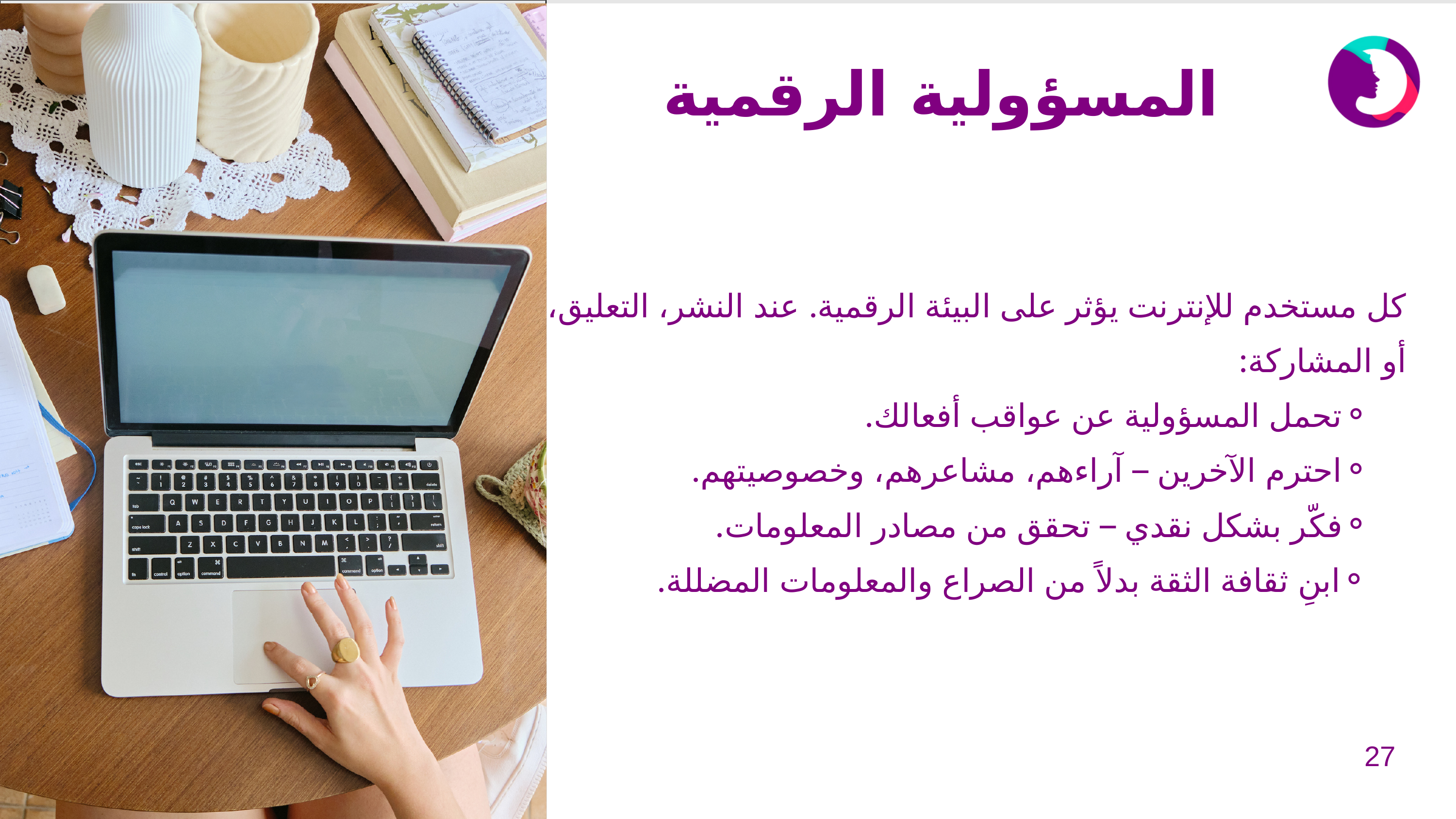

المسؤولية الرقمية
كل مستخدم للإنترنت يؤثر على البيئة الرقمية. عند النشر، التعليق، أو المشاركة:
تحمل المسؤولية عن عواقب أفعالك.
احترم الآخرين – آراءهم، مشاعرهم، وخصوصيتهم.
فكّر بشكل نقدي – تحقق من مصادر المعلومات.
ابنِ ثقافة الثقة بدلاً من الصراع والمعلومات المضللة.

27